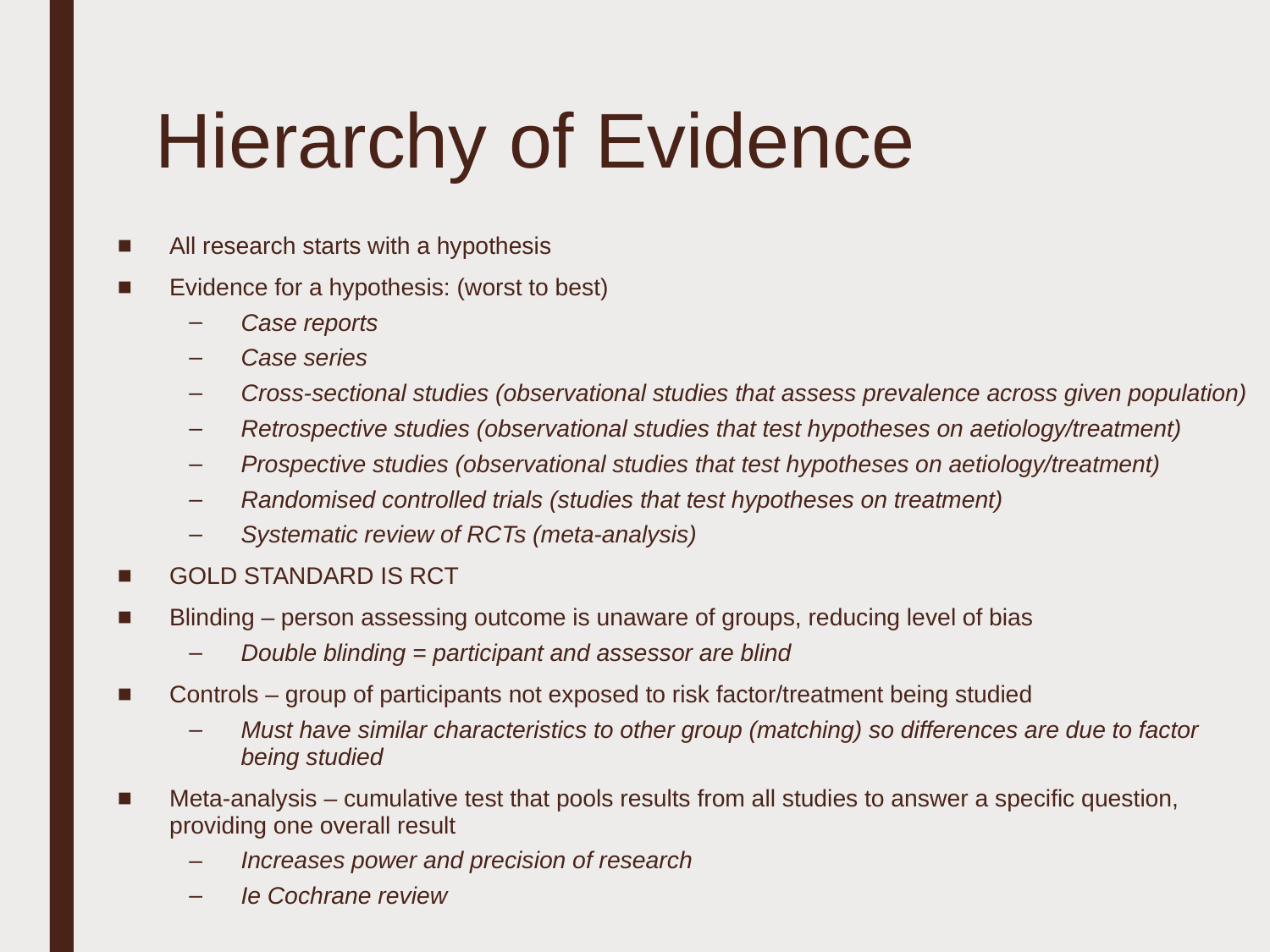

# Hierarchy of Evidence
All research starts with a hypothesis
Evidence for a hypothesis: (worst to best)
Case reports
Case series
Cross-sectional studies (observational studies that assess prevalence across given population)
Retrospective studies (observational studies that test hypotheses on aetiology/treatment)
Prospective studies (observational studies that test hypotheses on aetiology/treatment)
Randomised controlled trials (studies that test hypotheses on treatment)
Systematic review of RCTs (meta-analysis)
GOLD STANDARD IS RCT
Blinding – person assessing outcome is unaware of groups, reducing level of bias
Double blinding = participant and assessor are blind
Controls – group of participants not exposed to risk factor/treatment being studied
Must have similar characteristics to other group (matching) so differences are due to factor being studied
Meta-analysis – cumulative test that pools results from all studies to answer a specific question, providing one overall result
Increases power and precision of research
Ie Cochrane review